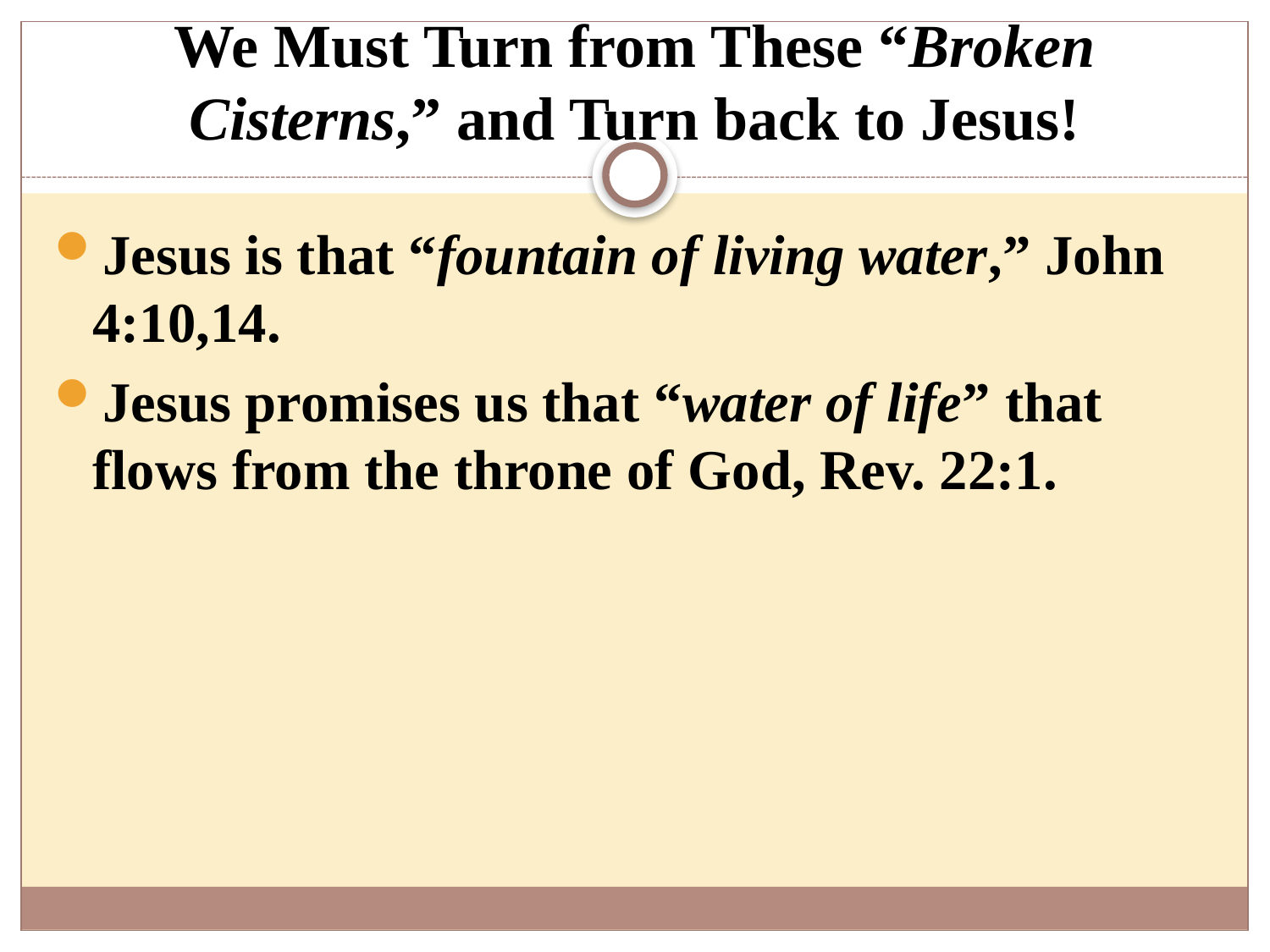

# We Must Turn from These “Broken Cisterns,” and Turn back to Jesus!
Jesus is that “fountain of living water,” John 4:10,14.
Jesus promises us that “water of life” that flows from the throne of God, Rev. 22:1.